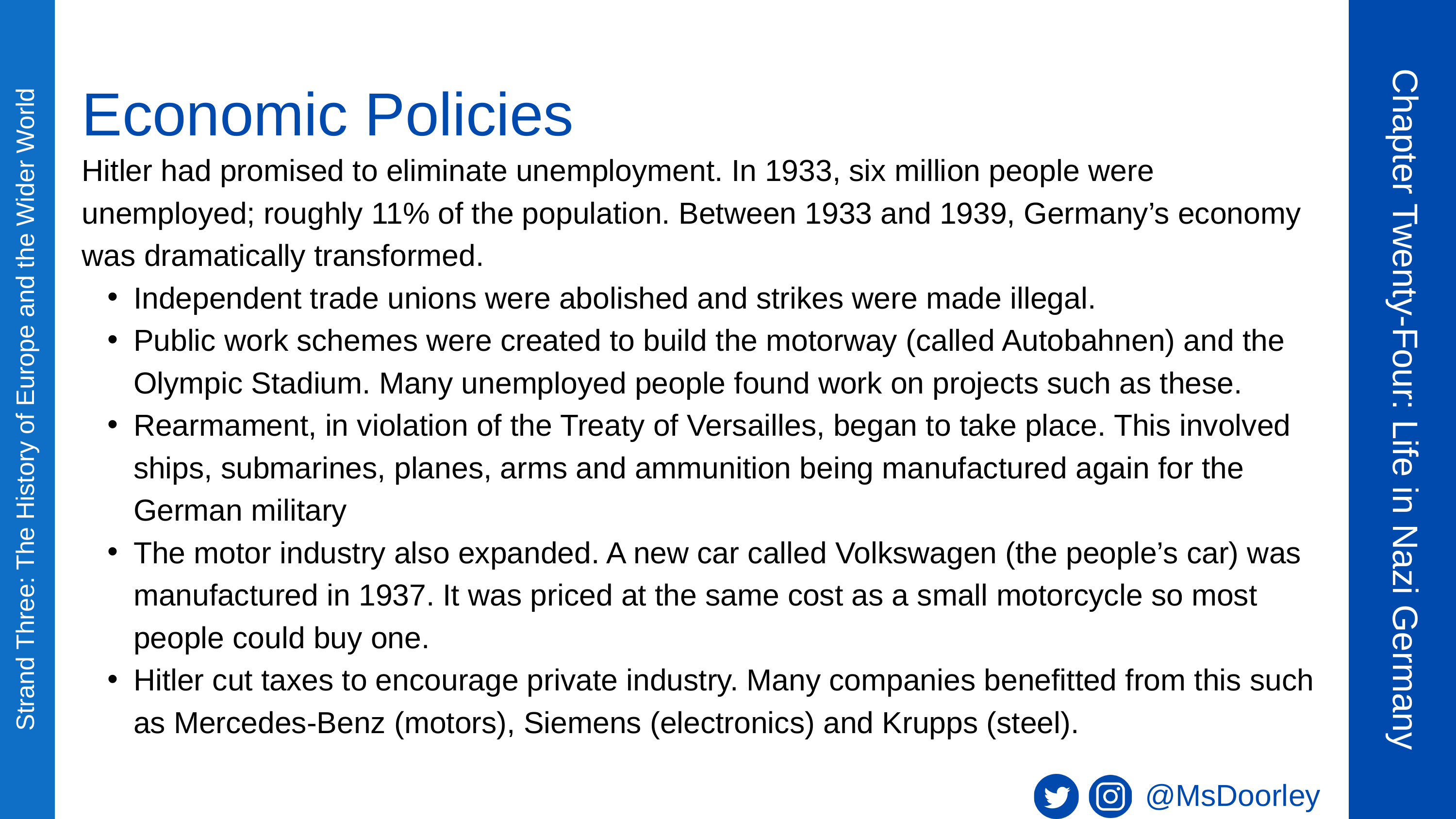

Economic Policies
Hitler had promised to eliminate unemployment. In 1933, six million people were unemployed; roughly 11% of the population. Between 1933 and 1939, Germany’s economy was dramatically transformed.
Independent trade unions were abolished and strikes were made illegal.
Public work schemes were created to build the motorway (called Autobahnen) and the Olympic Stadium. Many unemployed people found work on projects such as these.
Rearmament, in violation of the Treaty of Versailles, began to take place. This involved ships, submarines, planes, arms and ammunition being manufactured again for the German military
The motor industry also expanded. A new car called Volkswagen (the people’s car) was manufactured in 1937. It was priced at the same cost as a small motorcycle so most people could buy one.
Hitler cut taxes to encourage private industry. Many companies benefitted from this such as Mercedes-Benz (motors), Siemens (electronics) and Krupps (steel).
Chapter Twenty-Four: Life in Nazi Germany
Strand Three: The History of Europe and the Wider World

@MsDoorley